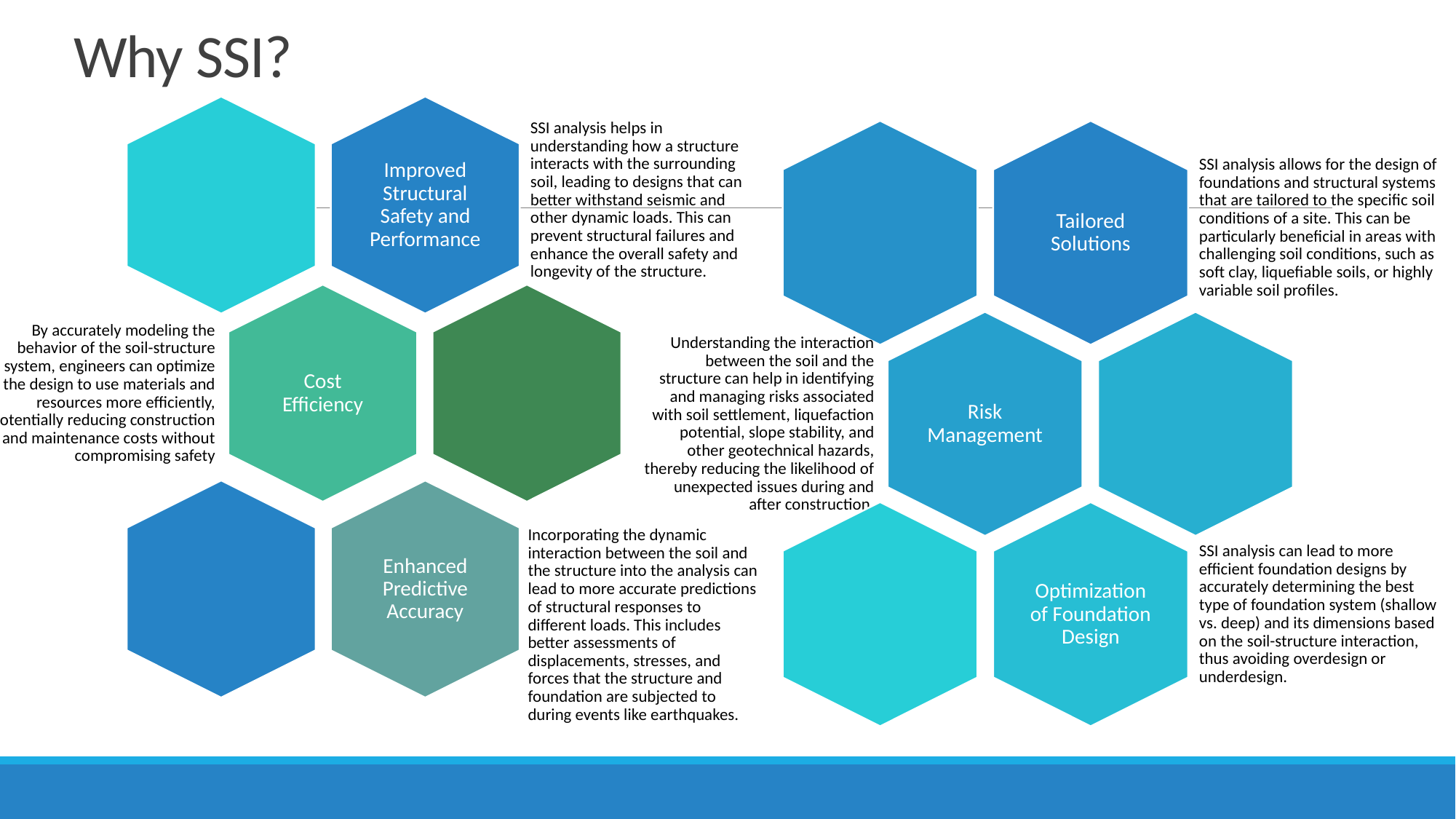

# Why SSI?
SSI analysis helps in understanding how a structure interacts with the surrounding soil, leading to designs that can better withstand seismic and other dynamic loads. This can prevent structural failures and enhance the overall safety and longevity of the structure.

Improved Structural Safety and Performance
By accurately modeling the behavior of the soil-structure system, engineers can optimize the design to use materials and resources more efficiently, potentially reducing construction and maintenance costs without compromising safety
Cost Efficiency

Enhanced Predictive Accuracy
Incorporating the dynamic interaction between the soil and the structure into the analysis can lead to more accurate predictions of structural responses to different loads. This includes better assessments of displacements, stresses, and forces that the structure and foundation are subjected to during events like earthquakes.
SSI analysis allows for the design of foundations and structural systems that are tailored to the specific soil conditions of a site. This can be particularly beneficial in areas with challenging soil conditions, such as soft clay, liquefiable soils, or highly variable soil profiles.

Tailored Solutions
Risk Management

Understanding the interaction between the soil and the structure can help in identifying and managing risks associated with soil settlement, liquefaction potential, slope stability, and other geotechnical hazards, thereby reducing the likelihood of unexpected issues during and after construction.

Optimization of Foundation Design
SSI analysis can lead to more efficient foundation designs by accurately determining the best type of foundation system (shallow vs. deep) and its dimensions based on the soil-structure interaction, thus avoiding overdesign or underdesign.